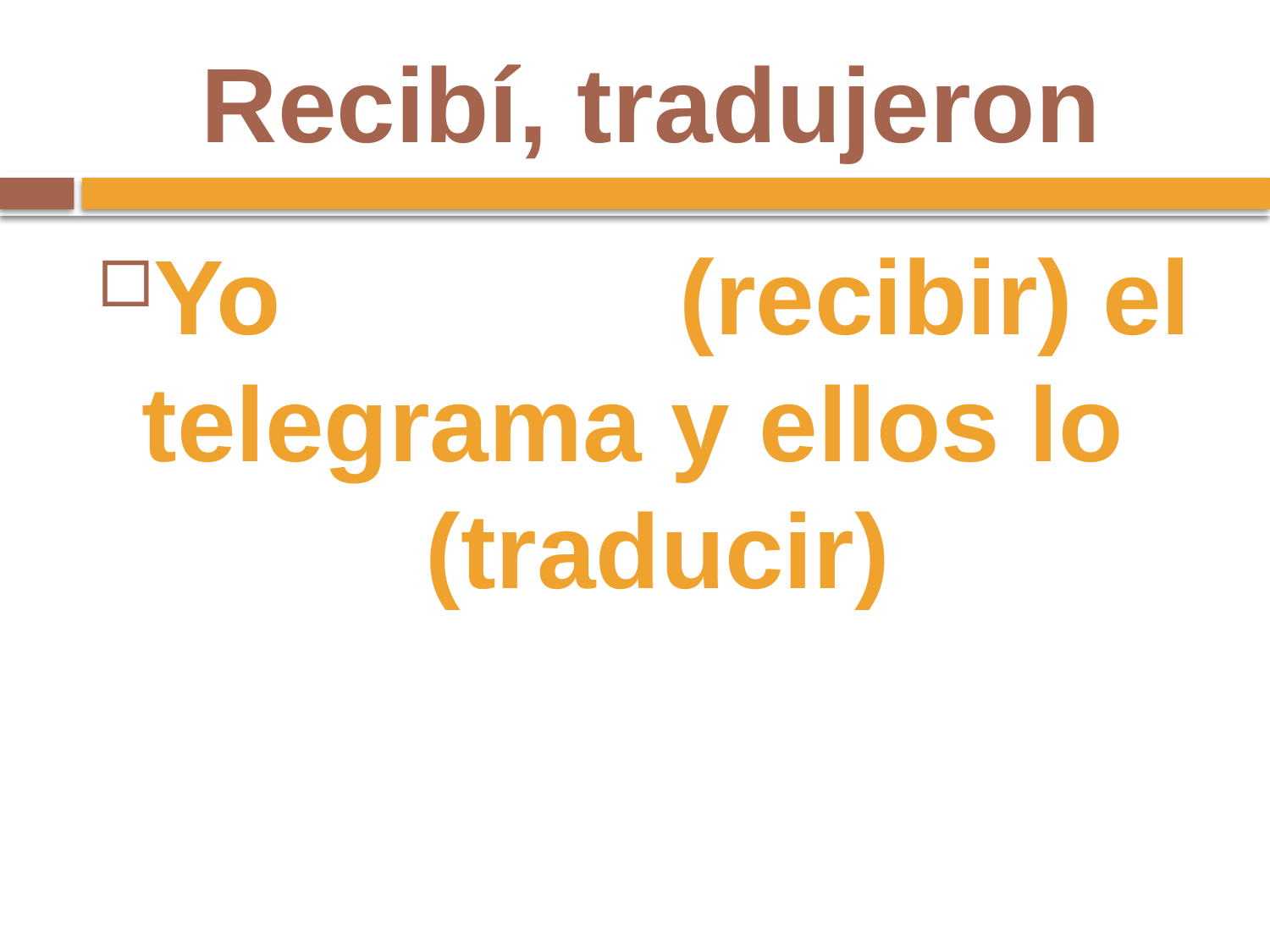

# Recibí, tradujeron
Yo 			 (recibir) el telegrama y ellos lo    		 (traducir)